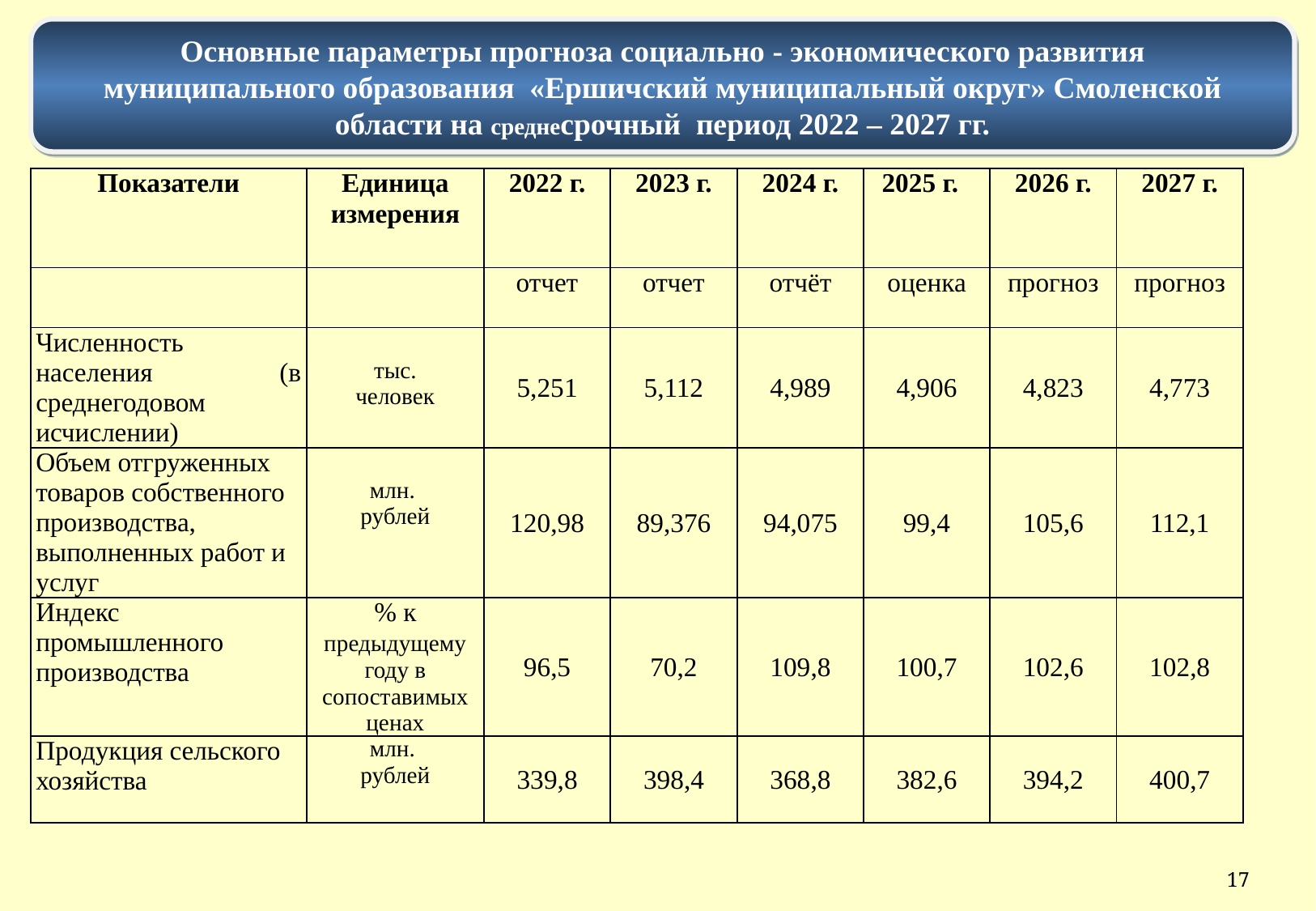

Основные параметры прогноза социально - экономического развития
муниципального образования  «Ершичский муниципальный округ» Смоленской области на среднесрочный  период 2022 – 2027 гг.
| Показатели | Единица измерения | 2022 г. | 2023 г. | 2024 г. | 2025 г. | 2026 г. | 2027 г. |
| --- | --- | --- | --- | --- | --- | --- | --- |
|  |  | отчет | отчет | отчёт | оценка | прогноз | прогноз |
| Численность населения (в среднегодовом исчислении) | тыс. человек | 5,251 | 5,112 | 4,989 | 4,906 | 4,823 | 4,773 |
| Объем отгруженных товаров собственного производства, выполненных работ и услуг | млн. рублей | 120,98 | 89,376 | 94,075 | 99,4 | 105,6 | 112,1 |
| Индекс промышленного производства | % к предыдущему году в сопоставимых ценах | 96,5 | 70,2 | 109,8 | 100,7 | 102,6 | 102,8 |
| Продукция сельского хозяйства | млн. рублей | 339,8 | 398,4 | 368,8 | 382,6 | 394,2 | 400,7 |
17